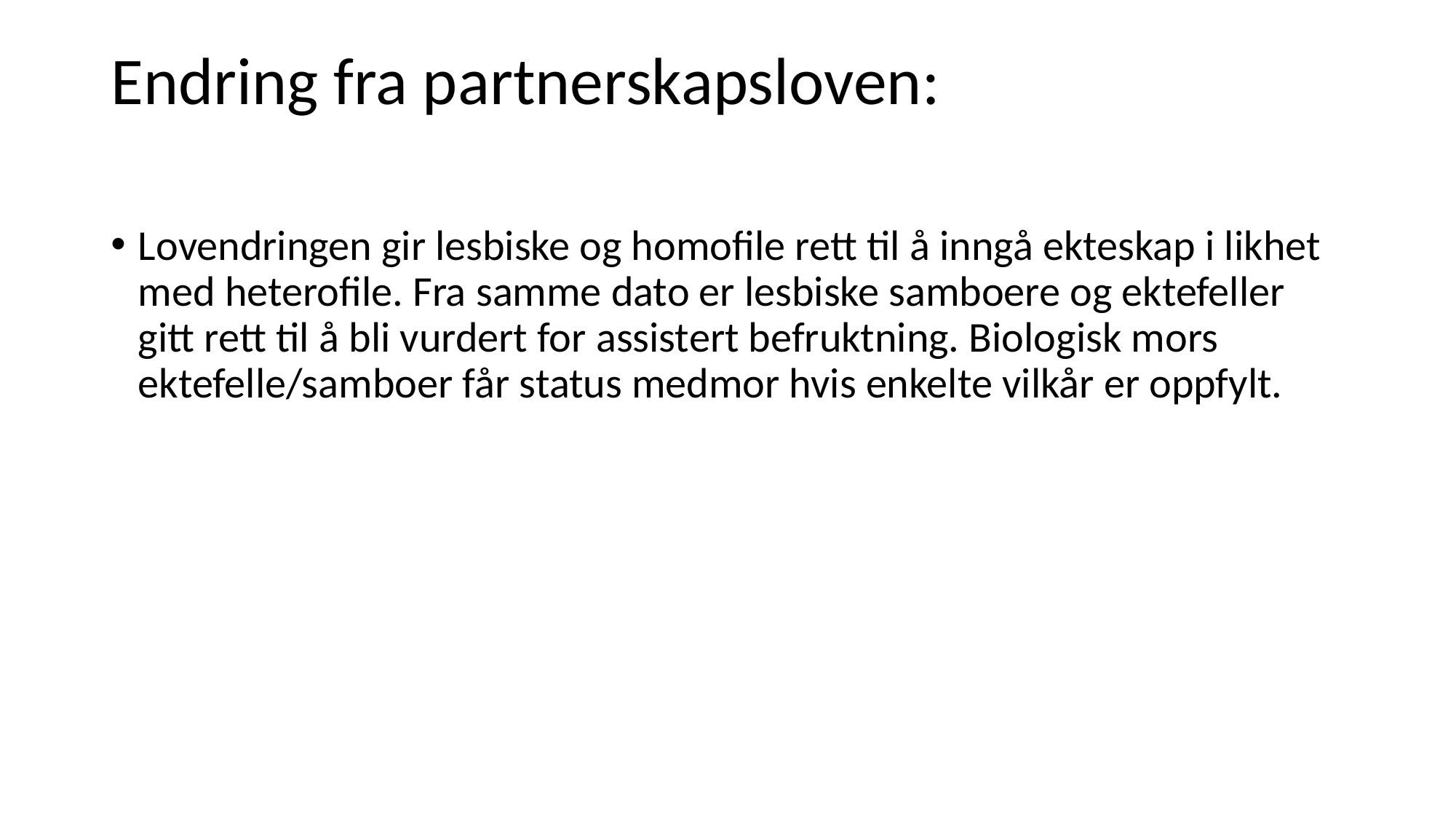

# Endring fra partnerskapsloven:
Lovendringen gir lesbiske og homofile rett til å inngå ekteskap i likhet med heterofile. Fra samme dato er lesbiske samboere og ektefeller gitt rett til å bli vurdert for assistert befruktning. Biologisk mors ektefelle/samboer får status medmor hvis enkelte vilkår er oppfylt.